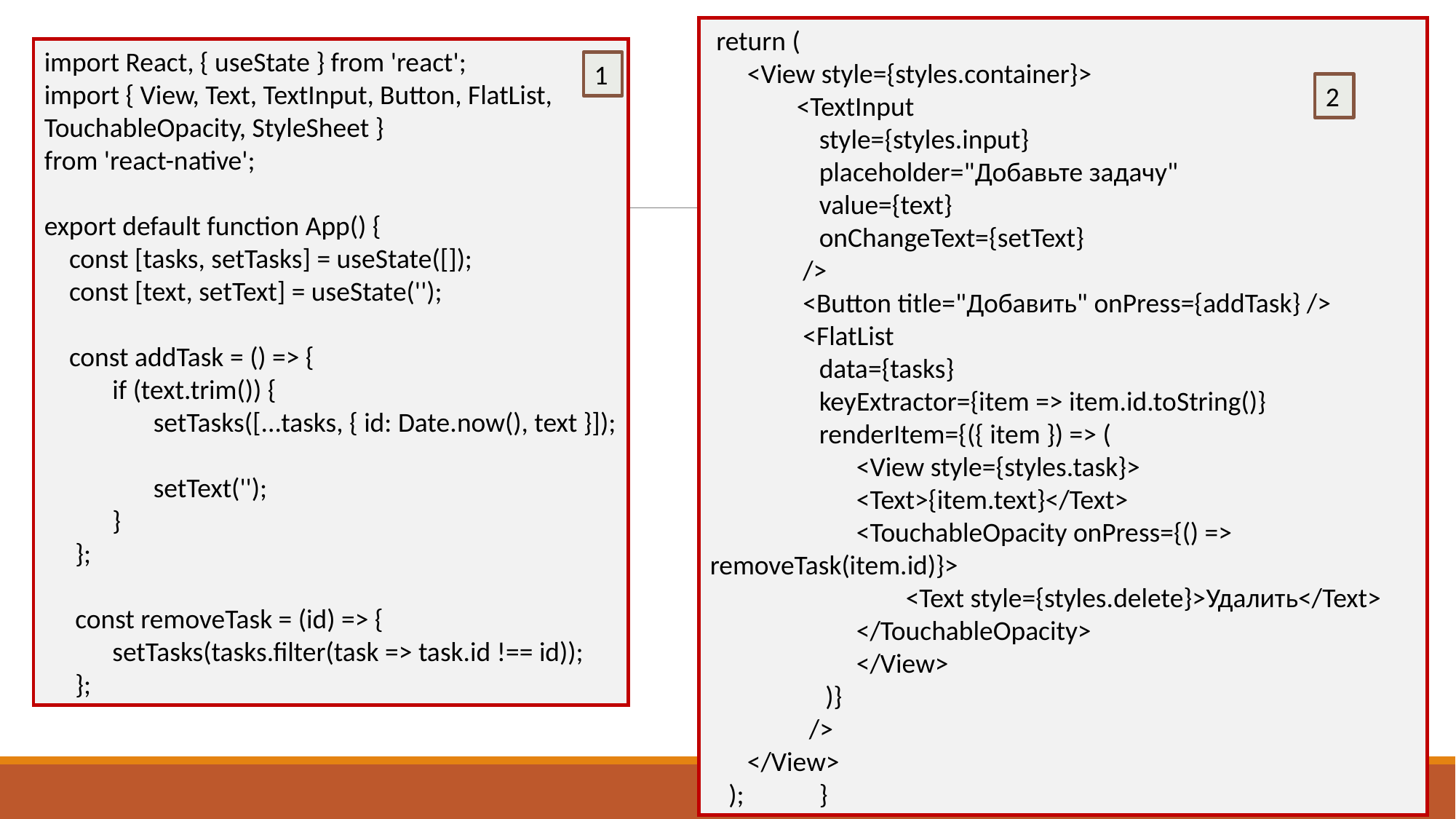

return (
      <View style={styles.container}>
              <TextInput
	style={styles.input}
	placeholder="Добавьте задачу"
	value={text}
	onChangeText={setText}
               />
               <Button title="Добавить" onPress={addTask} />
               <FlatList
	data={tasks}
	keyExtractor={item => item.id.toString()}
	renderItem={({ item }) => (
	      <View style={styles.task}>
	      <Text>{item.text}</Text>
	      <TouchableOpacity onPress={() => removeTask(item.id)}>
	              <Text style={styles.delete}>Удалить</Text>
	      </TouchableOpacity>
	      </View>
	 )}
                />
      </View>
   );	}
import React, { useState } from 'react';
import { View, Text, TextInput, Button, FlatList, TouchableOpacity, StyleSheet }
from 'react-native';

export default function App() {
    const [tasks, setTasks] = useState([]);
    const [text, setText] = useState('');

    const addTask = () => {
           if (text.trim()) {
	setTasks([...tasks, { id: Date.now(), text }]);
	setText('');
           }
     };

     const removeTask = (id) => {
           setTasks(tasks.filter(task => task.id !== id));
     };
1
2